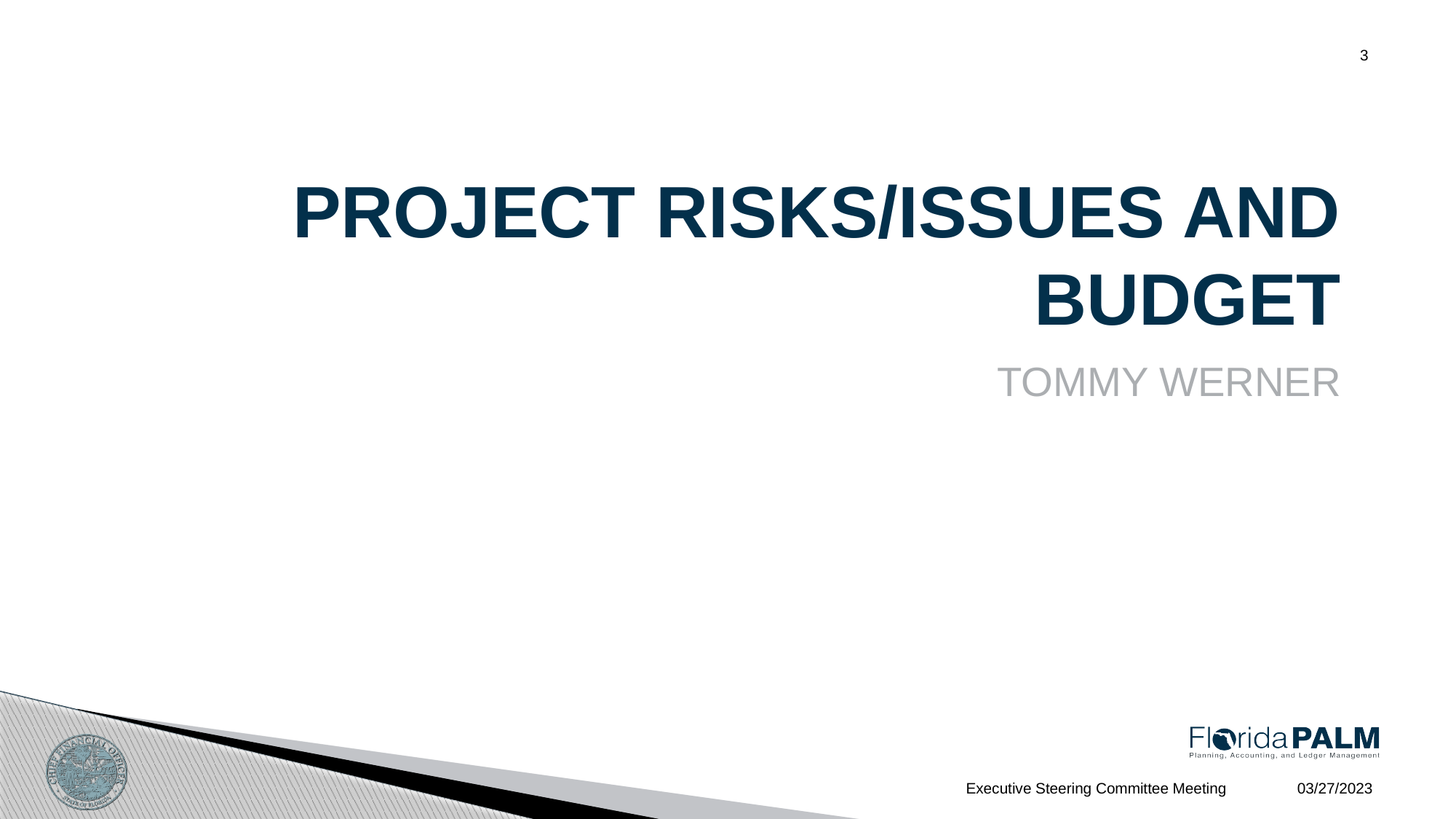

3
# Project Risks/Issues and Budget
Tommy Werner
03/27/2023
Executive Steering Committee Meeting